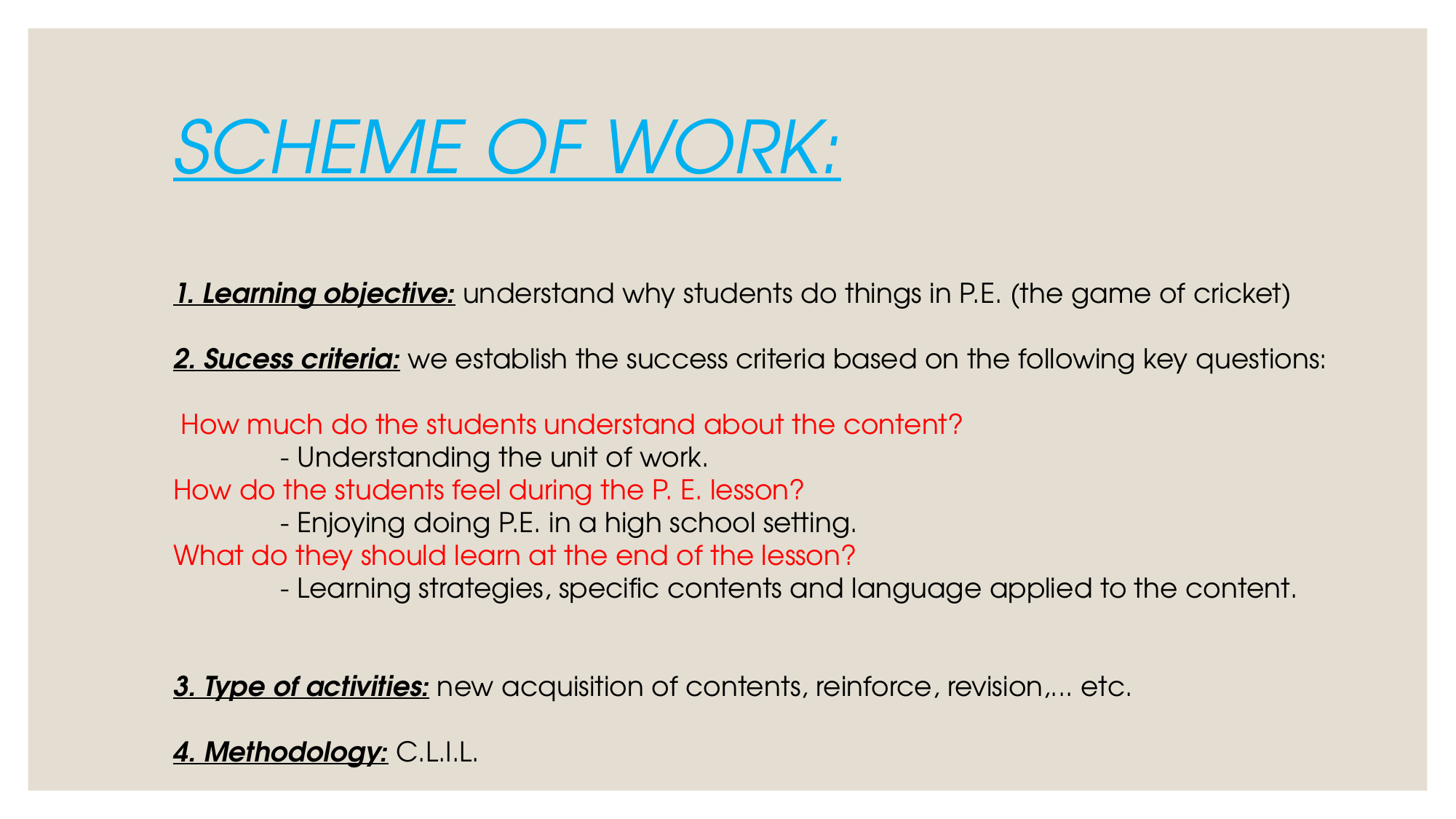

SCHEME OF WORK:

1. Learning objective: understand why students do things in P.E. (the game of cricket)

2. Sucess criteria: we establish the success criteria based on the following key questions:

 How much do the students understand about the content?
              - Understanding the unit of work.
How do the students feel during the P. E. lesson?
              - Enjoying doing P.E. in a high school setting.
What do they should learn at the end of the lesson?
              - Learning strategies, specific contents and language applied to the content.

3. Type of activities: new acquisition of contents, reinforce, revision,... etc.

4. Methodology: C.L.I.L.